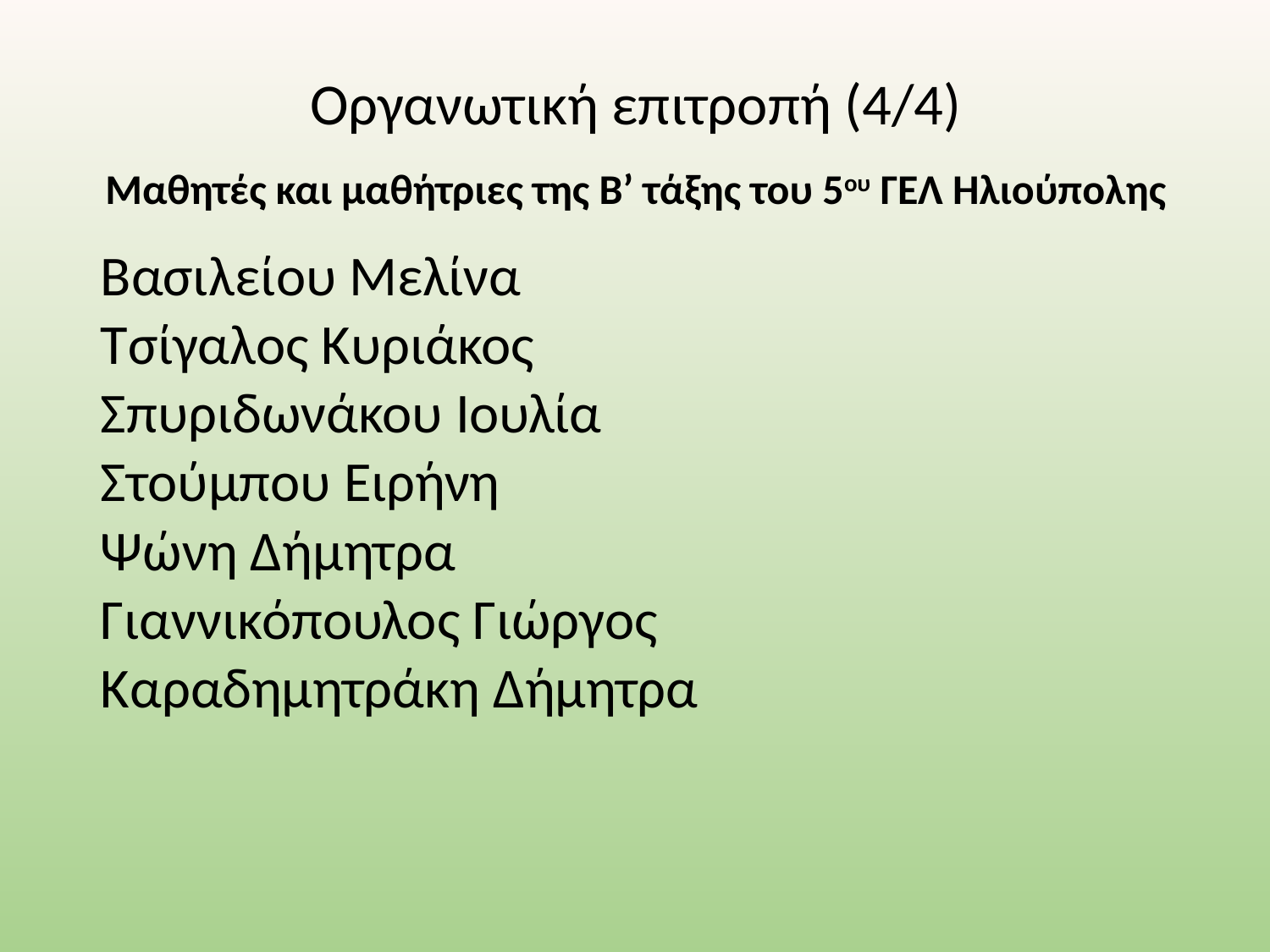

# Οργανωτική επιτροπή (4/4)
Μαθητές και μαθήτριες της Β’ τάξης του 5ου ΓΕΛ Ηλιούπολης

Βασιλείου Μελίνα

Τσίγαλος Κυριάκος

Σπυριδωνάκου Ιουλία

Στούμπου Ειρήνη

Ψώνη Δήμητρα

Γιαννικόπουλος Γιώργος

Καραδημητράκη Δήμητρα